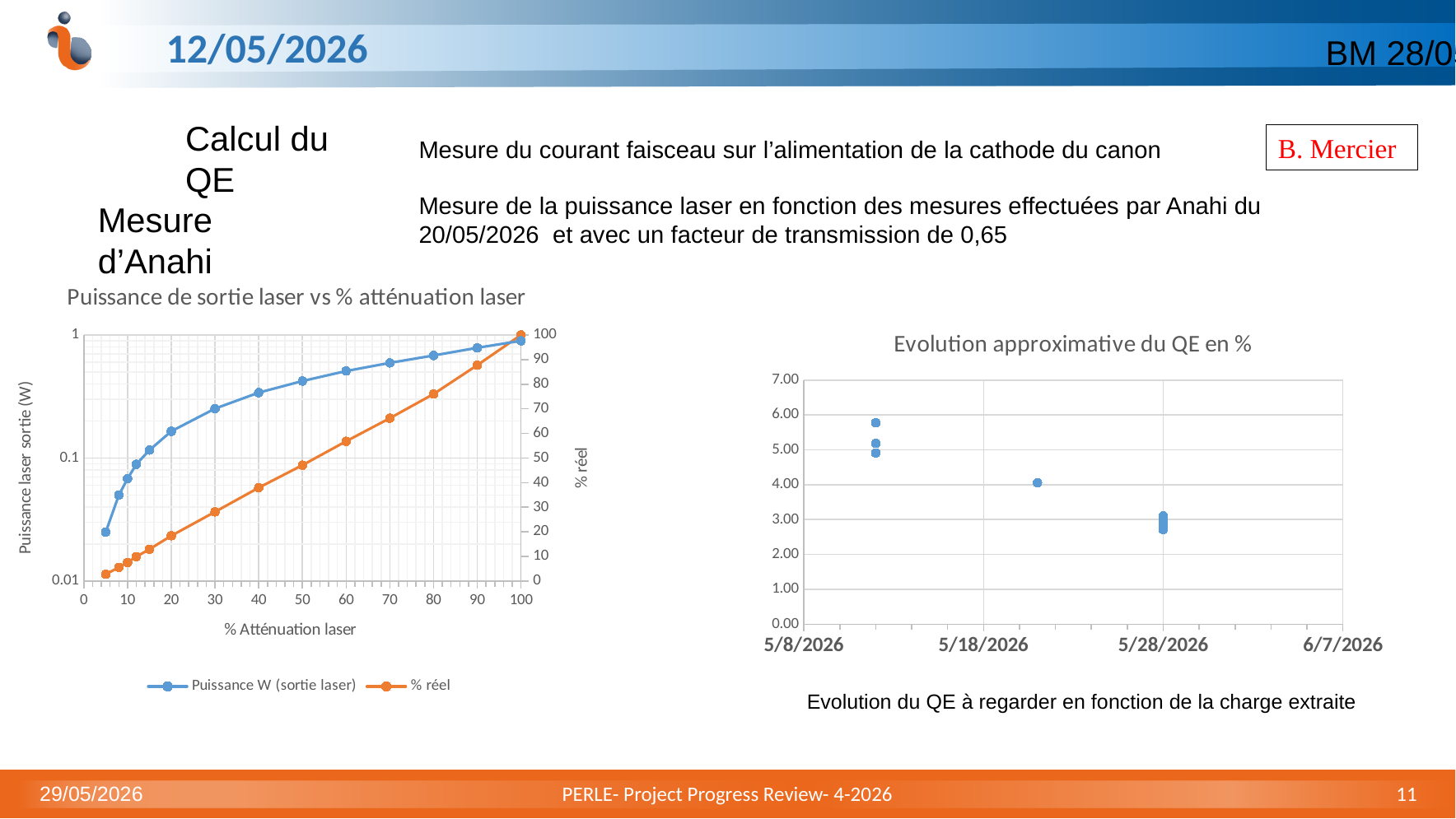

# 12/05/2026
BM 28/05/2026
Calcul du QE
B. Mercier
Mesure du courant faisceau sur l’alimentation de la cathode du canon
Mesure de la puissance laser en fonction des mesures effectuées par Anahi du 20/05/2026  et avec un facteur de transmission de 0,65
Mesure d’Anahi

### Chart: Puissance de sortie laser vs % atténuation laser

| Category | Puissance W (sortie laser) | % réel |
|---|---|---|

### Chart: Evolution approximative du QE en %

| Category |  |
|---|---|
Evolution du QE à regarder en fonction de la charge extraite
29/05/2026
PERLE- Project Progress Review- 4-2026
11